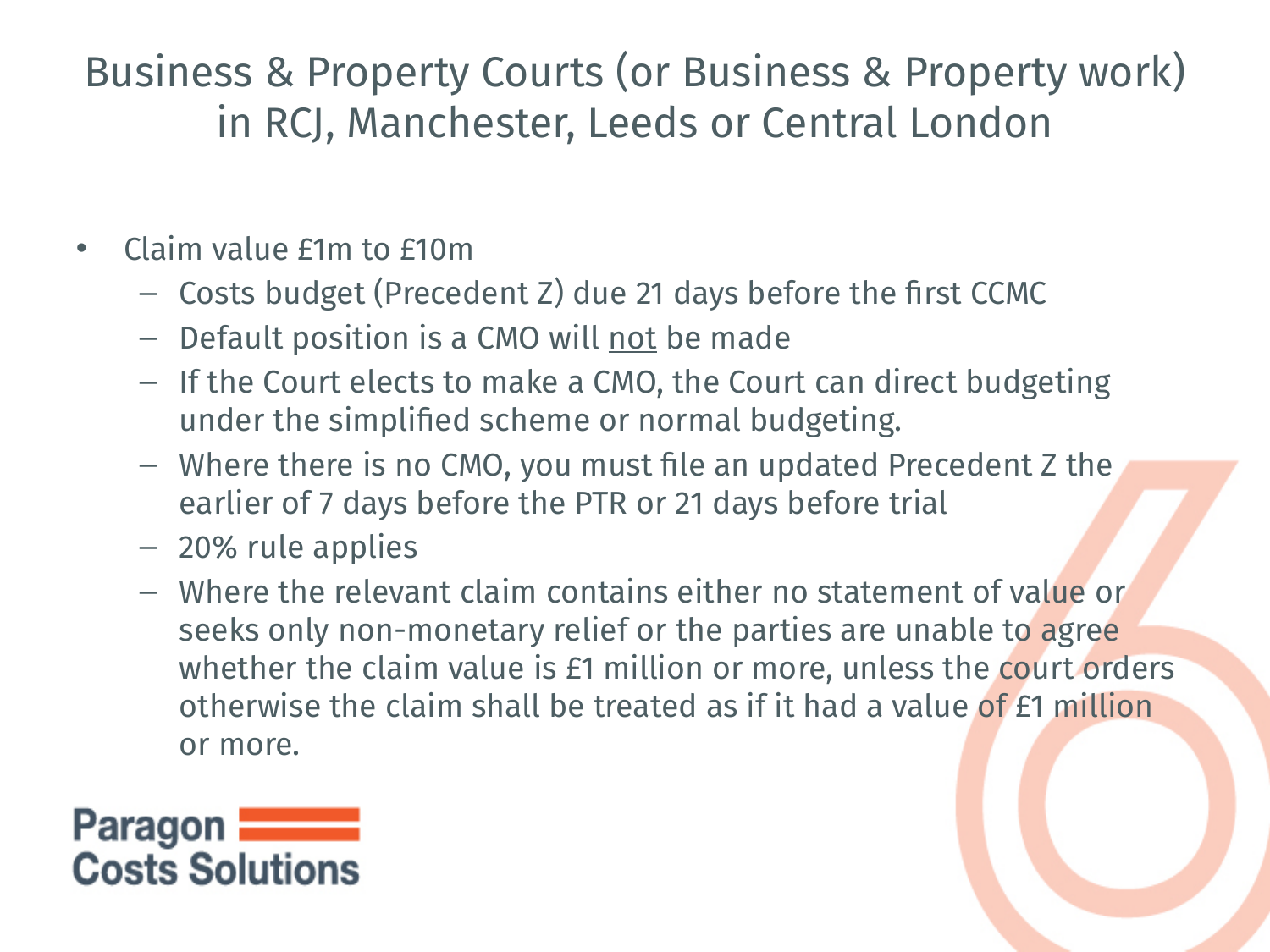

# Business & Property Courts (or Business & Property work) in RCJ, Manchester, Leeds or Central London
Claim value £1m to £10m
Costs budget (Precedent Z) due 21 days before the first CCMC
Default position is a CMO will not be made
If the Court elects to make a CMO, the Court can direct budgeting under the simplified scheme or normal budgeting.
Where there is no CMO, you must file an updated Precedent Z the earlier of 7 days before the PTR or 21 days before trial
20% rule applies
Where the relevant claim contains either no statement of value or seeks only non-monetary relief or the parties are unable to agree whether the claim value is £1 million or more, unless the court orders otherwise the claim shall be treated as if it had a value of £1 million or more.